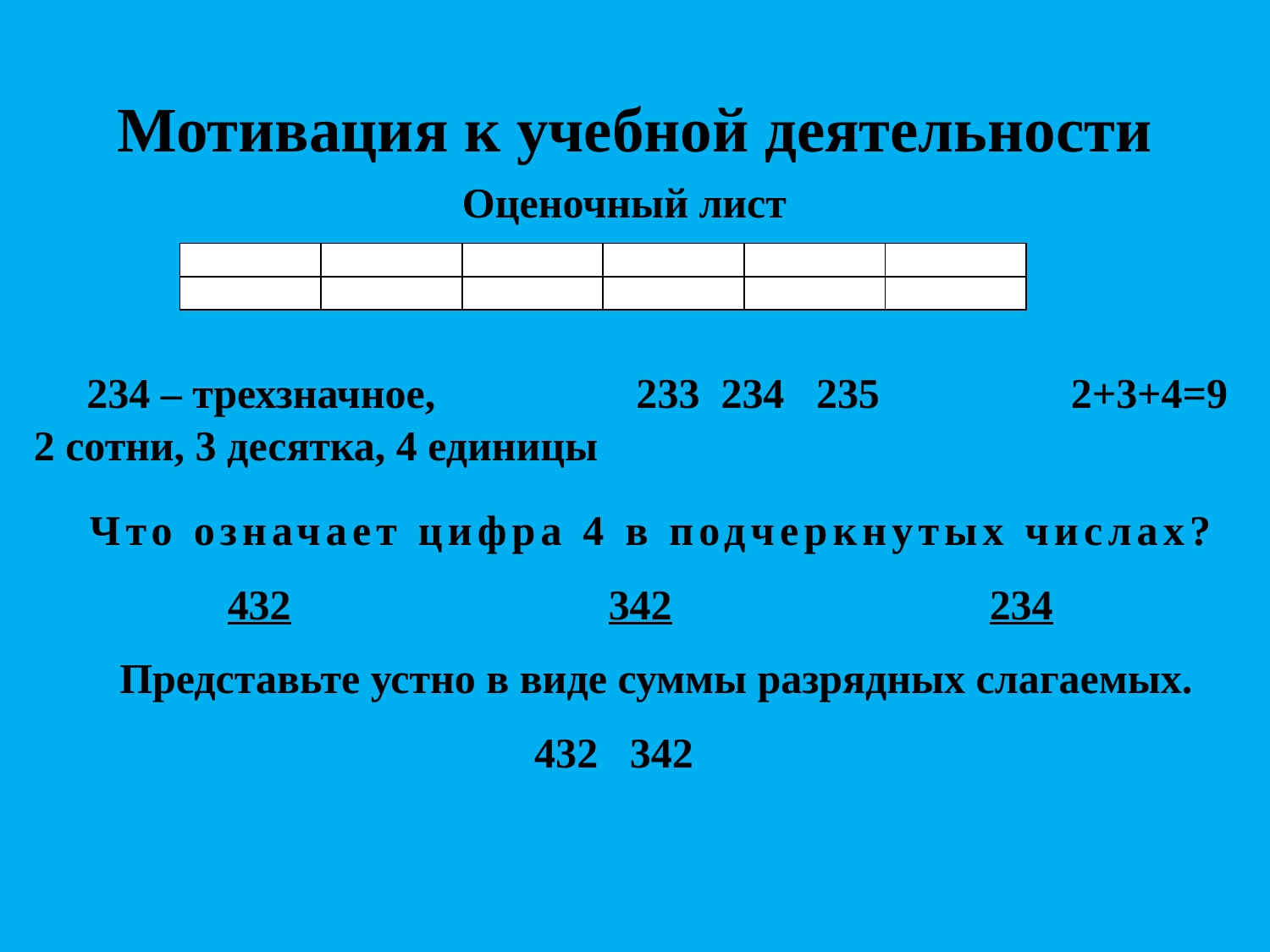

# Мотивация к учебной деятельности
Оценочный лист
|  |  |  |  |  |  |
| --- | --- | --- | --- | --- | --- |
|  |  |  |  |  |  |
234 – трехзначное,                   233  234   235
2+3+4=9
2 сотни, 3 десятка, 4 единицы
Что означает цифра 4 в подчеркнутых числах?
432			342			234
Представьте устно в виде суммы разрядных слагаемых.
432   342